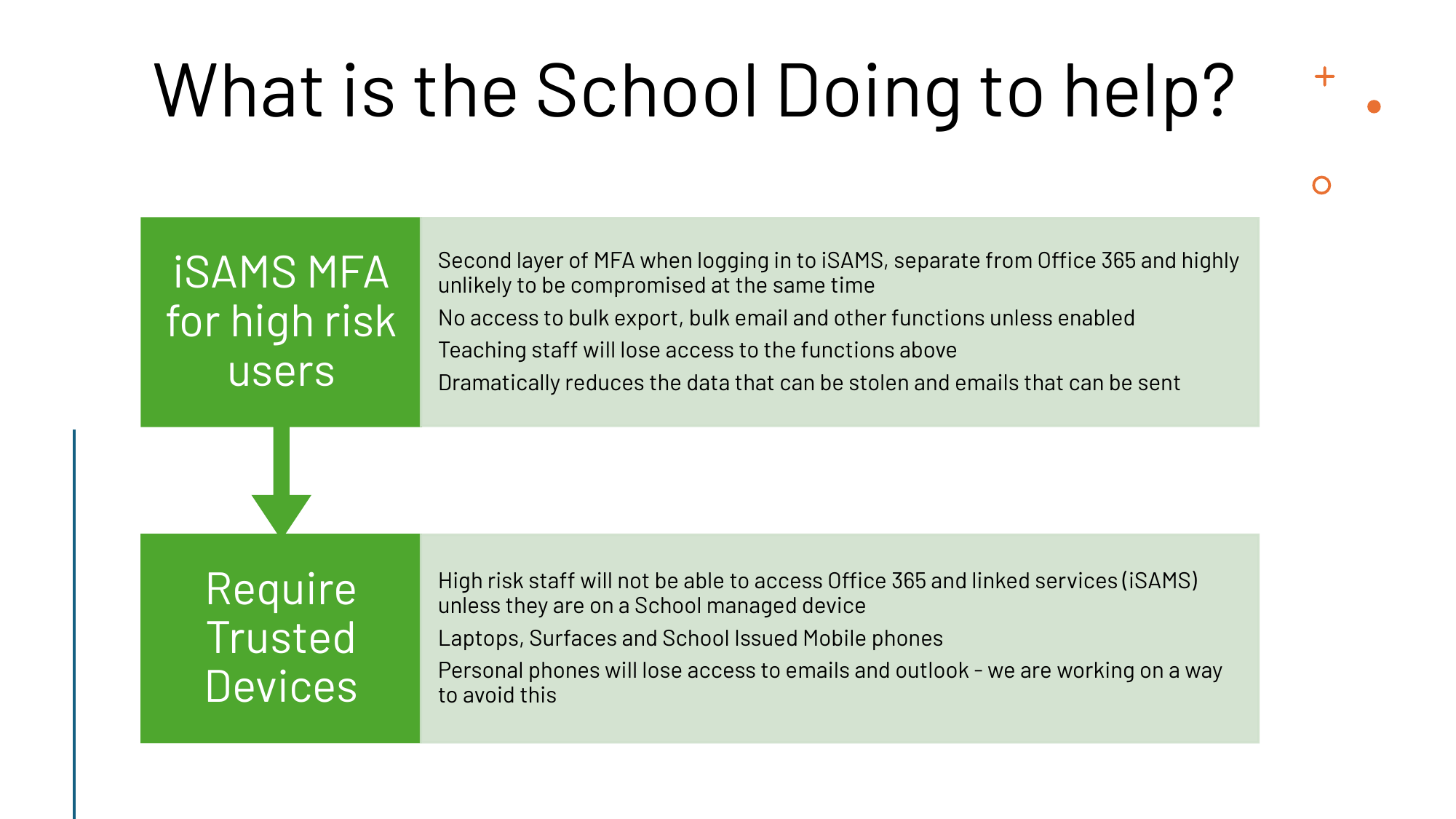

# What is the School Doing to help?

Require Trusted Devices
High risk staff will not be able to access Office 365 and linked services (iSAMS) unless they are on a School managed device
Laptops, Surfaces and School Issued Mobile phones
Personal phones will lose access to emails and outlook - we are working on a way to avoid this
iSAMS MFA for high risk users
Second layer of MFA when logging in to iSAMS, separate from Office 365 and highly unlikely to be compromised at the same time
No access to bulk export, bulk email and other functions unless enabled
Teaching staff will lose access to the functions above
Dramatically reduces the data that can be stolen and emails that can be sent